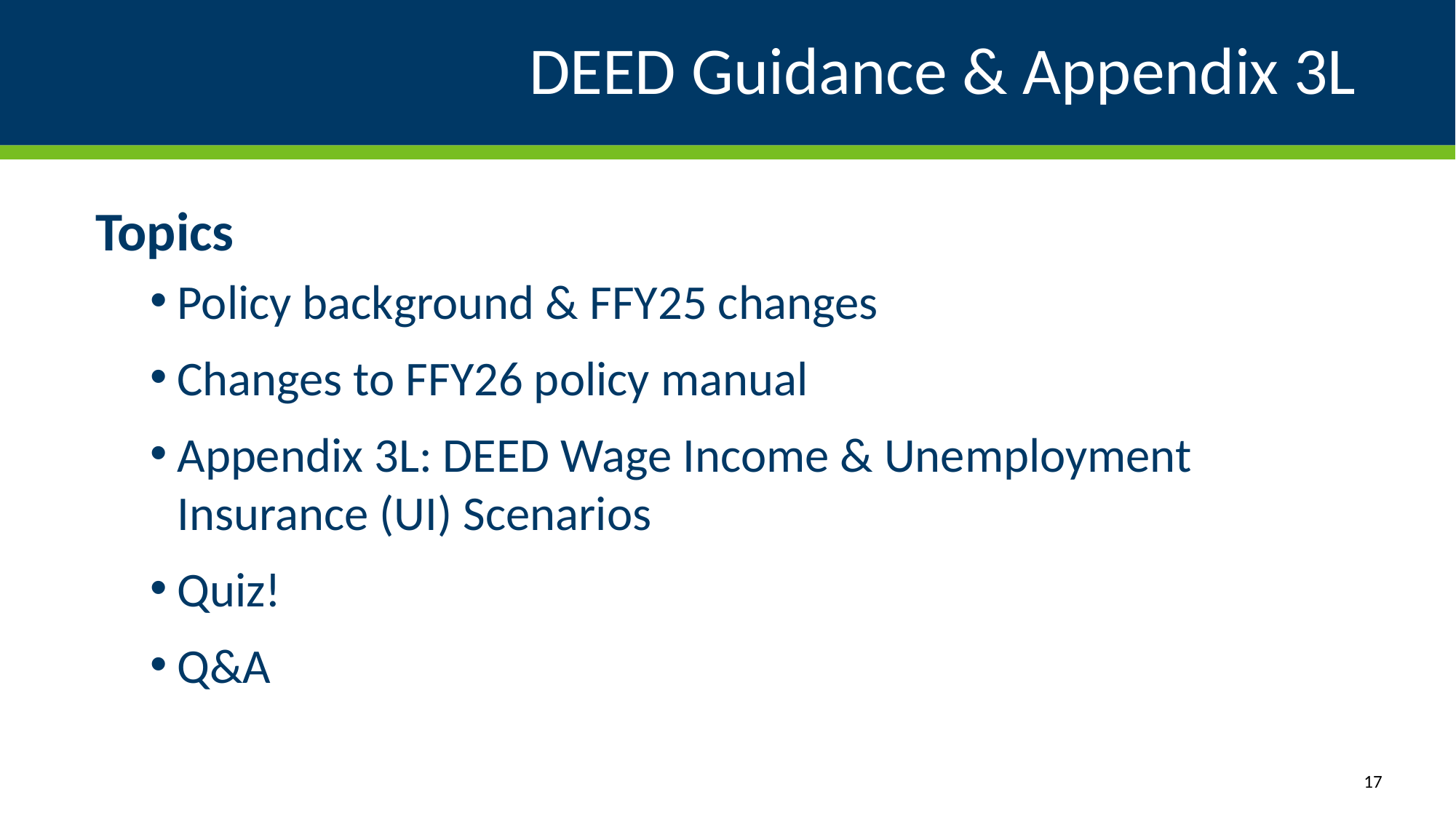

# DEED Guidance & Appendix 3L
Topics
Policy background & FFY25 changes
Changes to FFY26 policy manual
Appendix 3L: DEED Wage Income & Unemployment Insurance (UI) Scenarios
Quiz!
Q&A
17